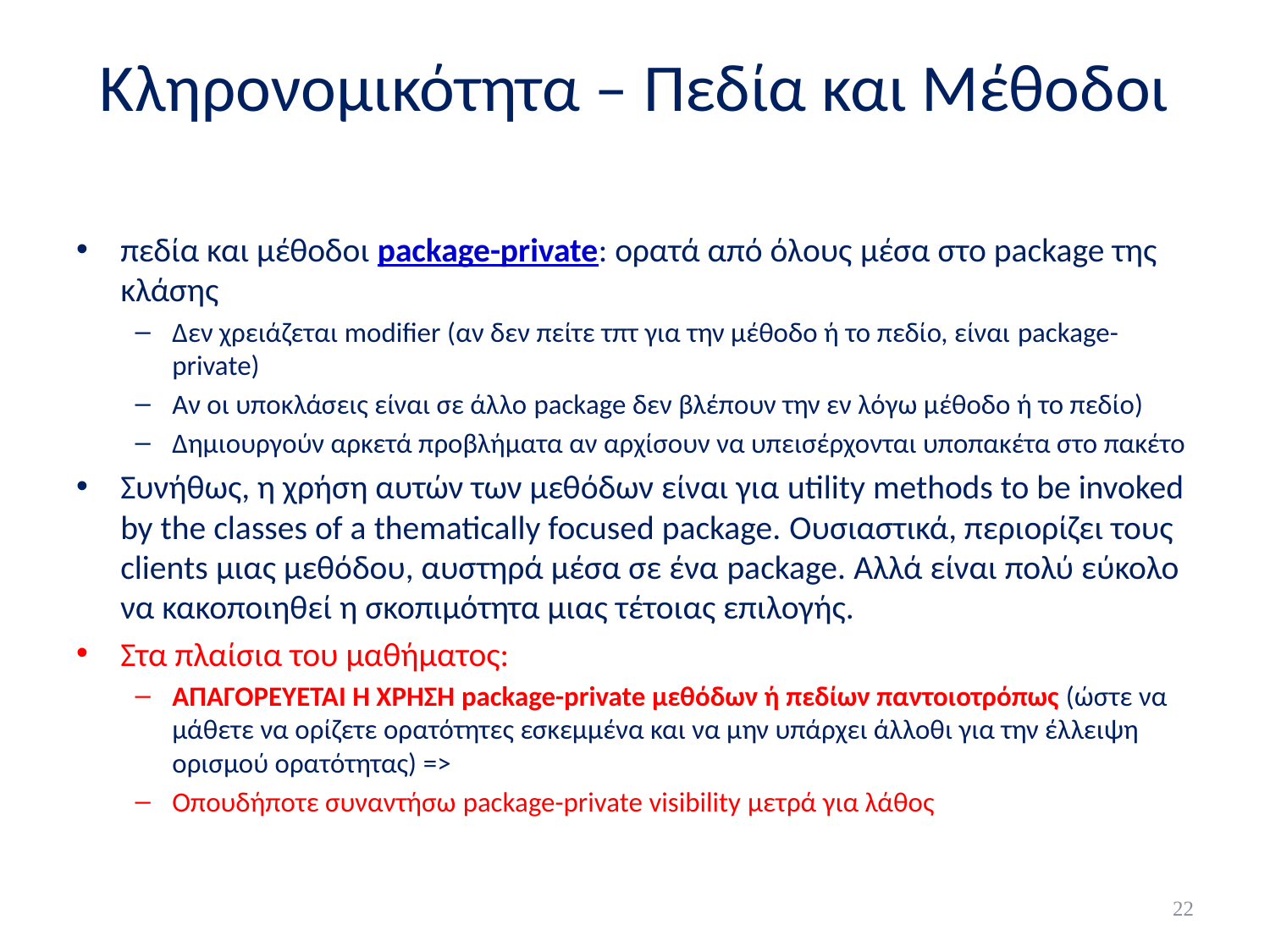

# Κληρονομικότητα – Πεδία και Μέθοδοι
πεδία και μέθοδοι package-private: ορατά από όλους μέσα στο package της κλάσης
Δεν χρειάζεται modifier (αν δεν πείτε τπτ για την μέθοδο ή το πεδίο, είναι package-private)
Αν οι υποκλάσεις είναι σε άλλο package δεν βλέπουν την εν λόγω μέθοδο ή το πεδίο)
Δημιουργούν αρκετά προβλήματα αν αρχίσουν να υπεισέρχονται υποπακέτα στο πακέτο
Συνήθως, η χρήση αυτών των μεθόδων είναι για utility methods to be invoked by the classes of a thematically focused package. Ουσιαστικά, περιορίζει τους clients μιας μεθόδου, αυστηρά μέσα σε ένα package. Αλλά είναι πολύ εύκολο να κακοποιηθεί η σκοπιμότητα μιας τέτοιας επιλογής.
Στα πλαίσια του μαθήματος:
ΑΠΑΓΟΡΕΥΕΤΑΙ Η ΧΡΗΣΗ package-private μεθόδων ή πεδίων παντοιοτρόπως (ώστε να μάθετε να ορίζετε ορατότητες εσκεμμένα και να μην υπάρχει άλλοθι για την έλλειψη ορισμού ορατότητας) =>
Οπουδήποτε συναντήσω package-private visibility μετρά για λάθος

22